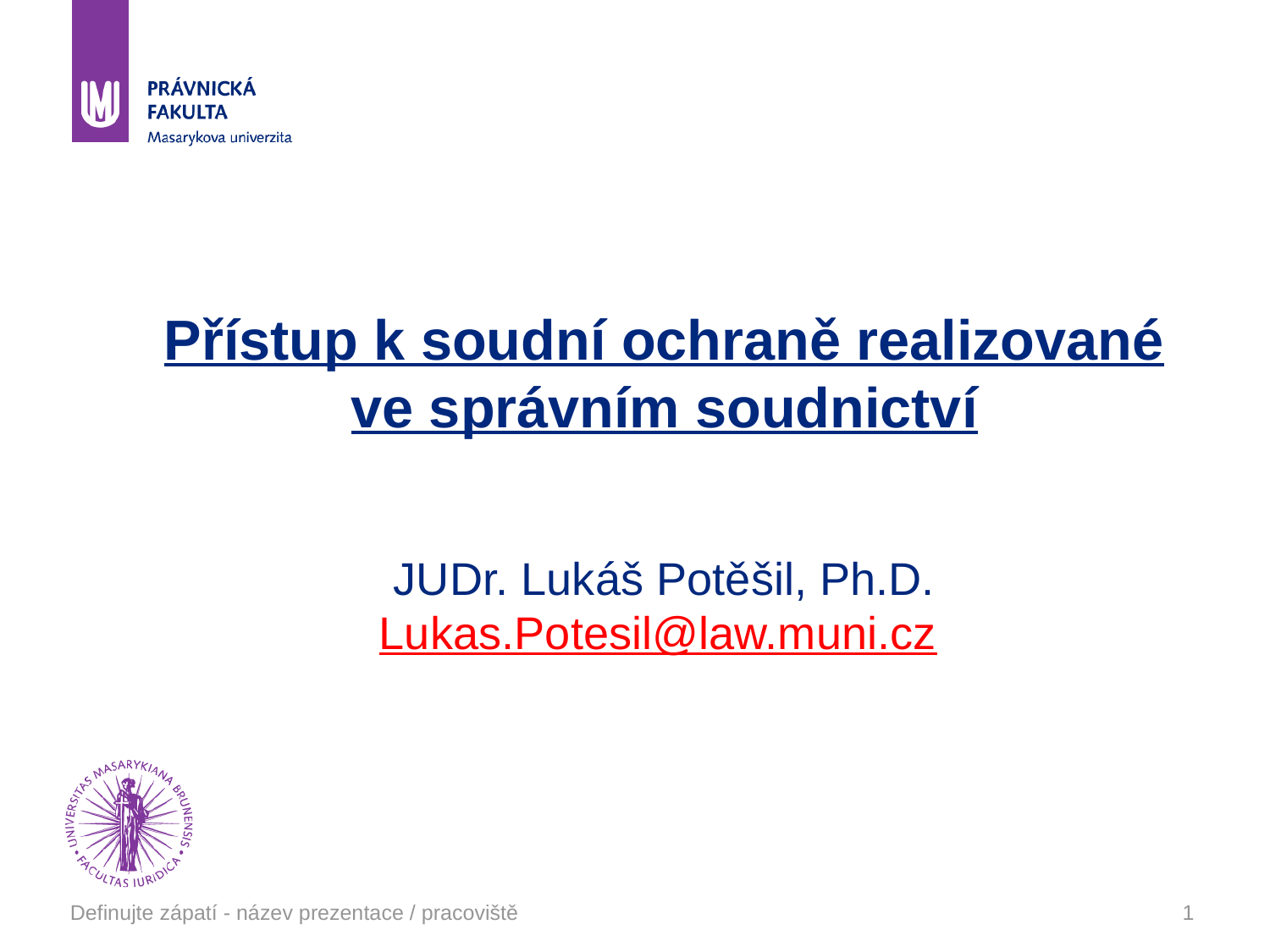

# Přístup k soudní ochraně realizované ve správním soudnictví JUDr. Lukáš Potěšil, Ph.D. Lukas.Potesil@law.muni.cz
Definujte zápatí - název prezentace / pracoviště
1